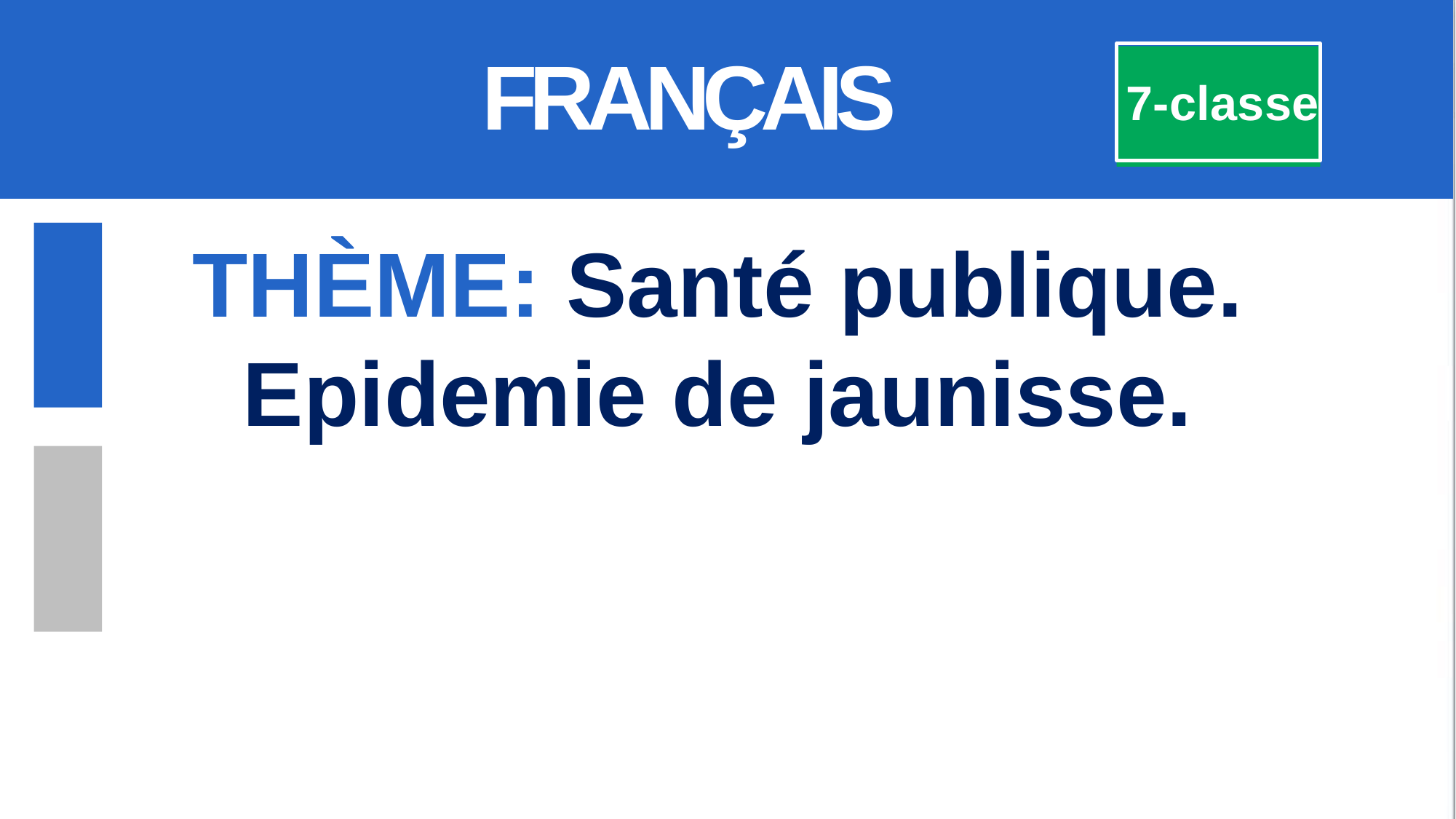

FRANÇAIS

7-classe

THÈME: Santé publique. Epidemie de jaunisse.